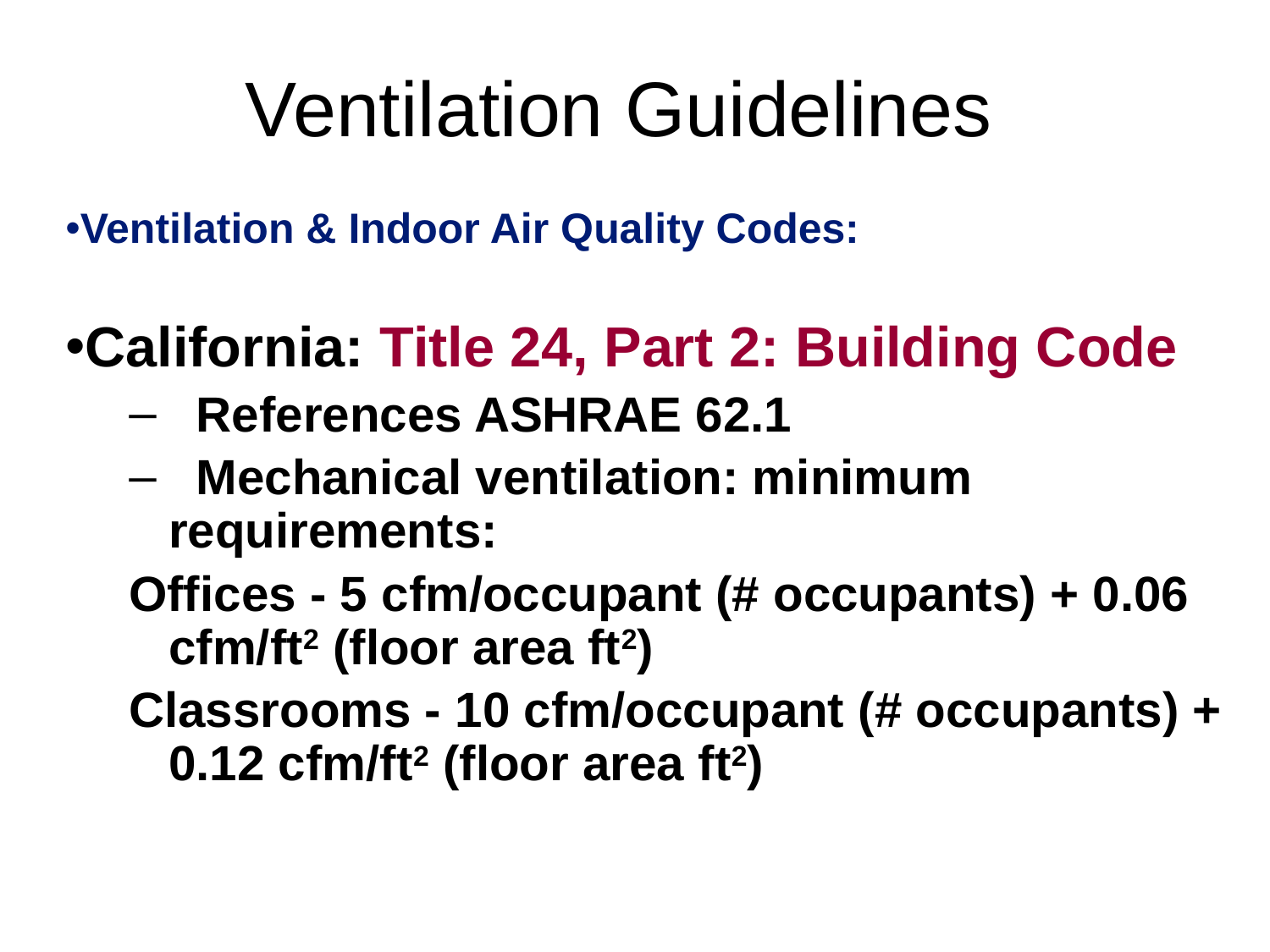

# Ventilation Guidelines
Ventilation & Indoor Air Quality Codes:

California: Title 24, Part 2: Building Code
  References ASHRAE 62.1
  Mechanical ventilation: minimum requirements:
Offices - 5 cfm/occupant (# occupants) + 0.06 cfm/ft2 (floor area ft2)
Classrooms - 10 cfm/occupant (# occupants) + 0.12 cfm/ft2 (floor area ft2)